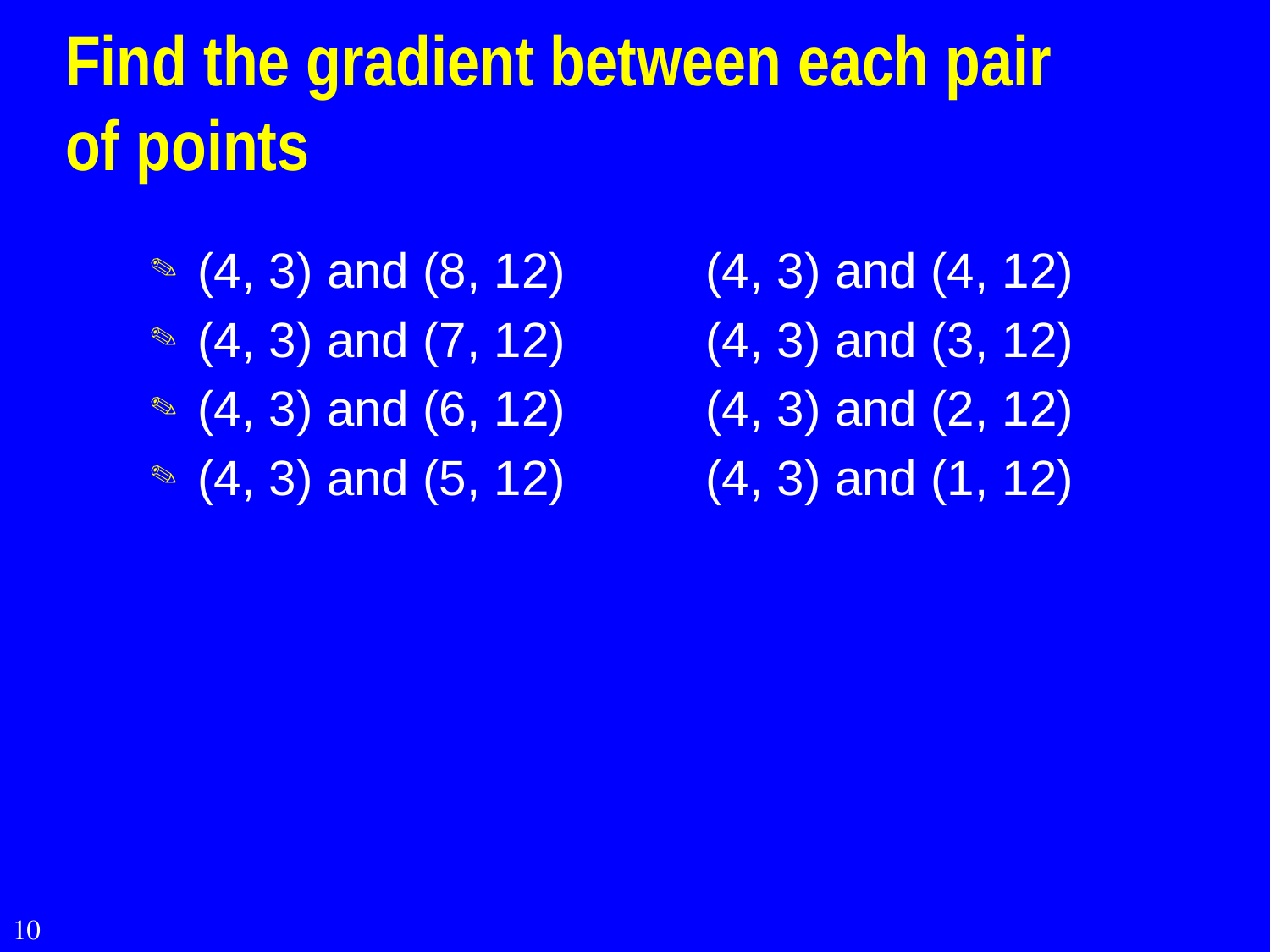

# Find the gradient between each pair of points
(4, 3) and (8, 12)		(4, 3) and (4, 12)
(4, 3) and (7, 12)		(4, 3) and (3, 12)
(4, 3) and (6, 12)		(4, 3) and (2, 12)
(4, 3) and (5, 12)		(4, 3) and (1, 12)